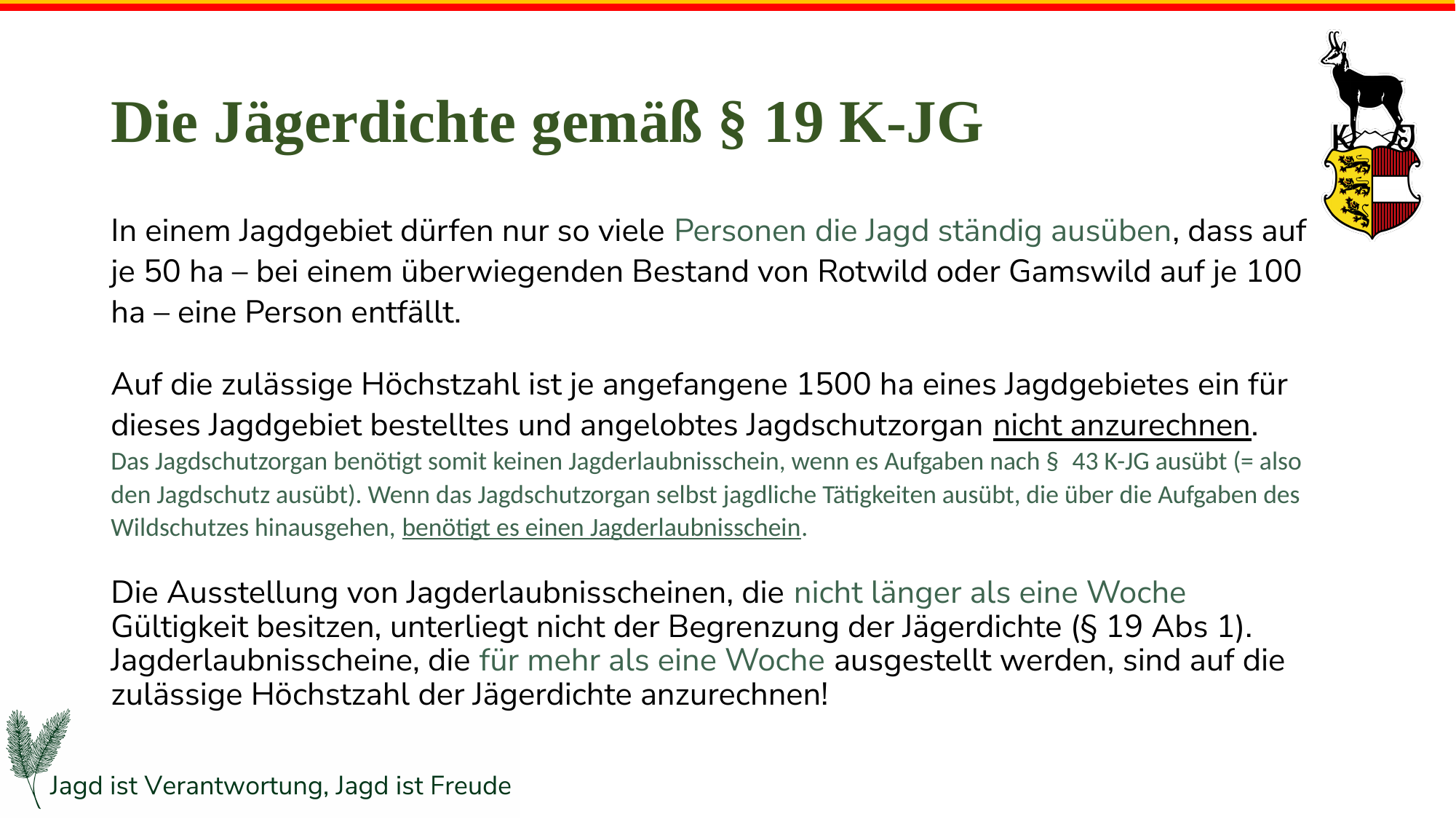

# Die Jägerdichte gemäß § 19 K-JG
In einem Jagdgebiet dürfen nur so viele Personen die Jagd ständig ausüben, dass auf
je 50 ha – bei einem überwiegenden Bestand von Rotwild oder Gamswild auf je 100 ha – eine Person entfällt.
Auf die zulässige Höchstzahl ist je angefangene 1500 ha eines Jagdgebietes ein für dieses Jagdgebiet bestelltes und angelobtes Jagdschutzorgan nicht anzurechnen.
Das Jagdschutzorgan benötigt somit keinen Jagderlaubnisschein, wenn es Aufgaben nach §  43 K-JG ausübt (= also den Jagdschutz ausübt). Wenn das Jagdschutzorgan selbst jagdliche Tätigkeiten ausübt, die über die Aufgaben des Wildschutzes hinausgehen, benötigt es einen Jagderlaubnisschein.

Die Ausstellung von Jagderlaubnisscheinen, die nicht länger als eine Woche Gültigkeit besitzen, unterliegt nicht der Begrenzung der Jägerdichte (§ 19 Abs 1). Jagderlaubnisscheine, die für mehr als eine Woche ausgestellt werden, sind auf die zulässige Höchstzahl der Jägerdichte anzurechnen!